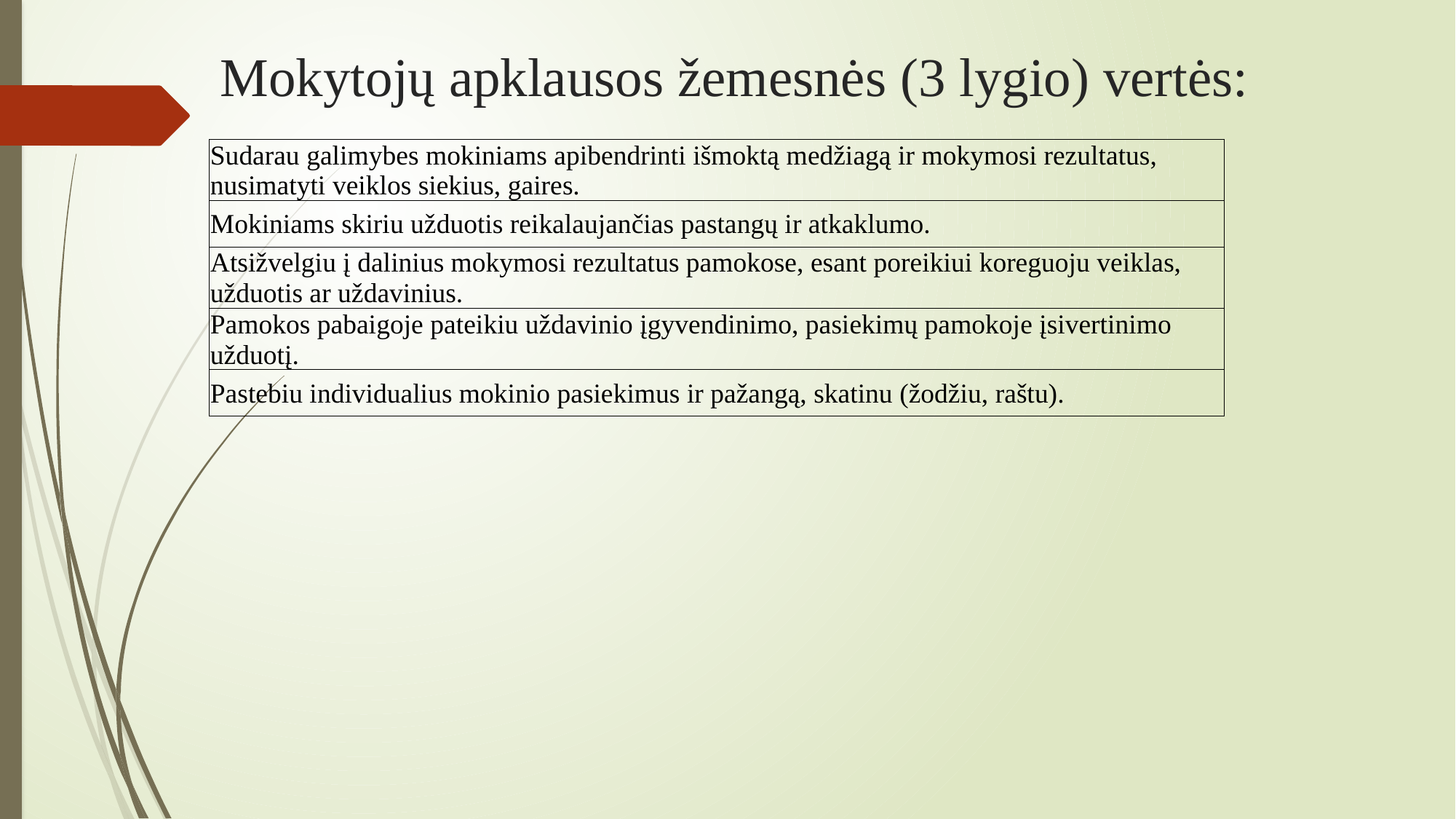

# Mokytojų apklausos žemesnės (3 lygio) vertės:
| Sudarau galimybes mokiniams apibendrinti išmoktą medžiagą ir mokymosi rezultatus, nusimatyti veiklos siekius, gaires. |
| --- |
| Mokiniams skiriu užduotis reikalaujančias pastangų ir atkaklumo. |
| Atsižvelgiu į dalinius mokymosi rezultatus pamokose, esant poreikiui koreguoju veiklas, užduotis ar uždavinius. |
| Pamokos pabaigoje pateikiu uždavinio įgyvendinimo, pasiekimų pamokoje įsivertinimo užduotį. |
| Pastebiu individualius mokinio pasiekimus ir pažangą, skatinu (žodžiu, raštu). |